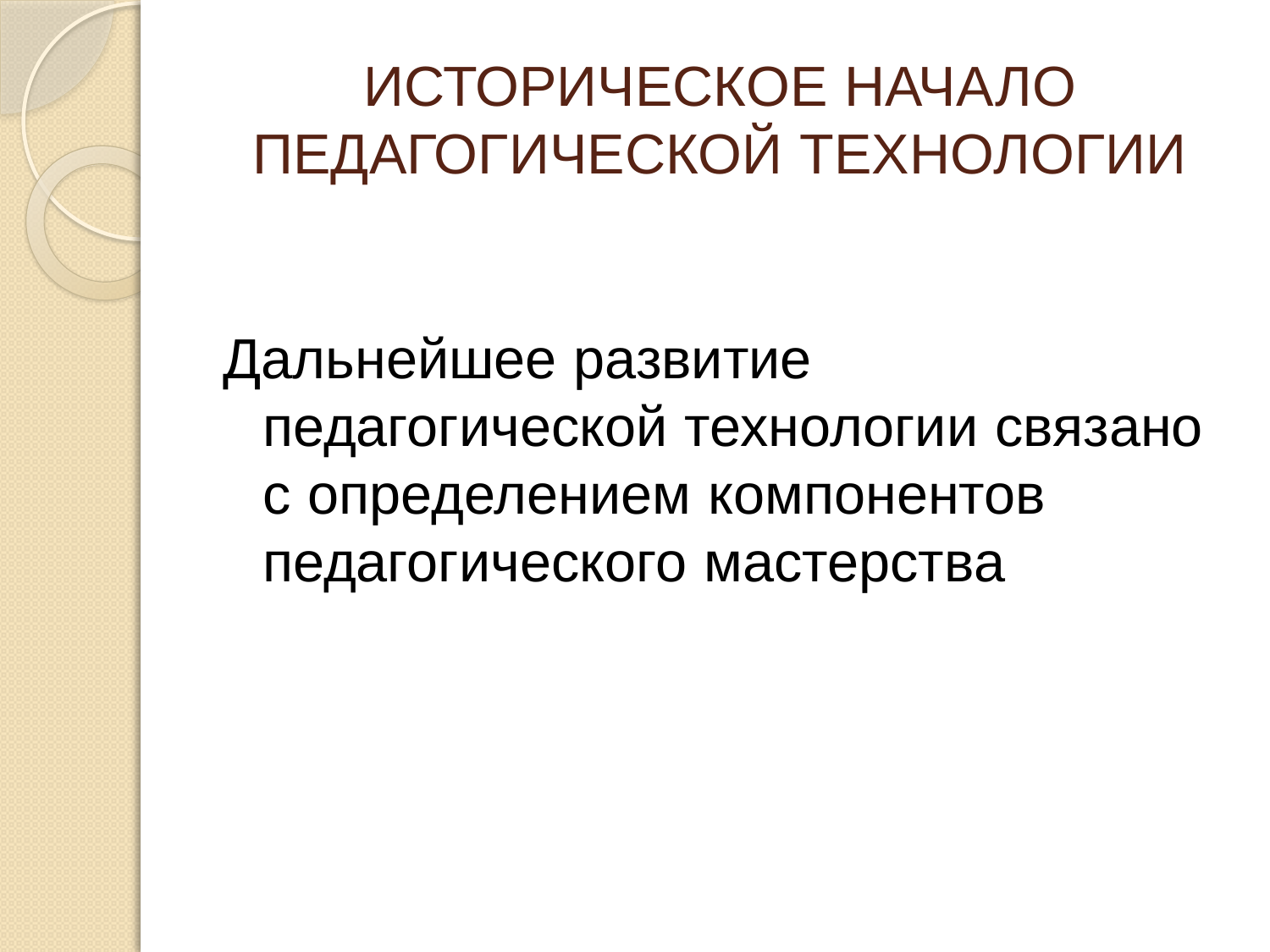

# ИСТОРИЧЕСКОЕ НАЧАЛО ПЕДАГОГИЧЕСКОЙ ТЕХНОЛОГИИ
Дальнейшее развитие педагогической технологии связано с определением компонентов педагогического мастерства